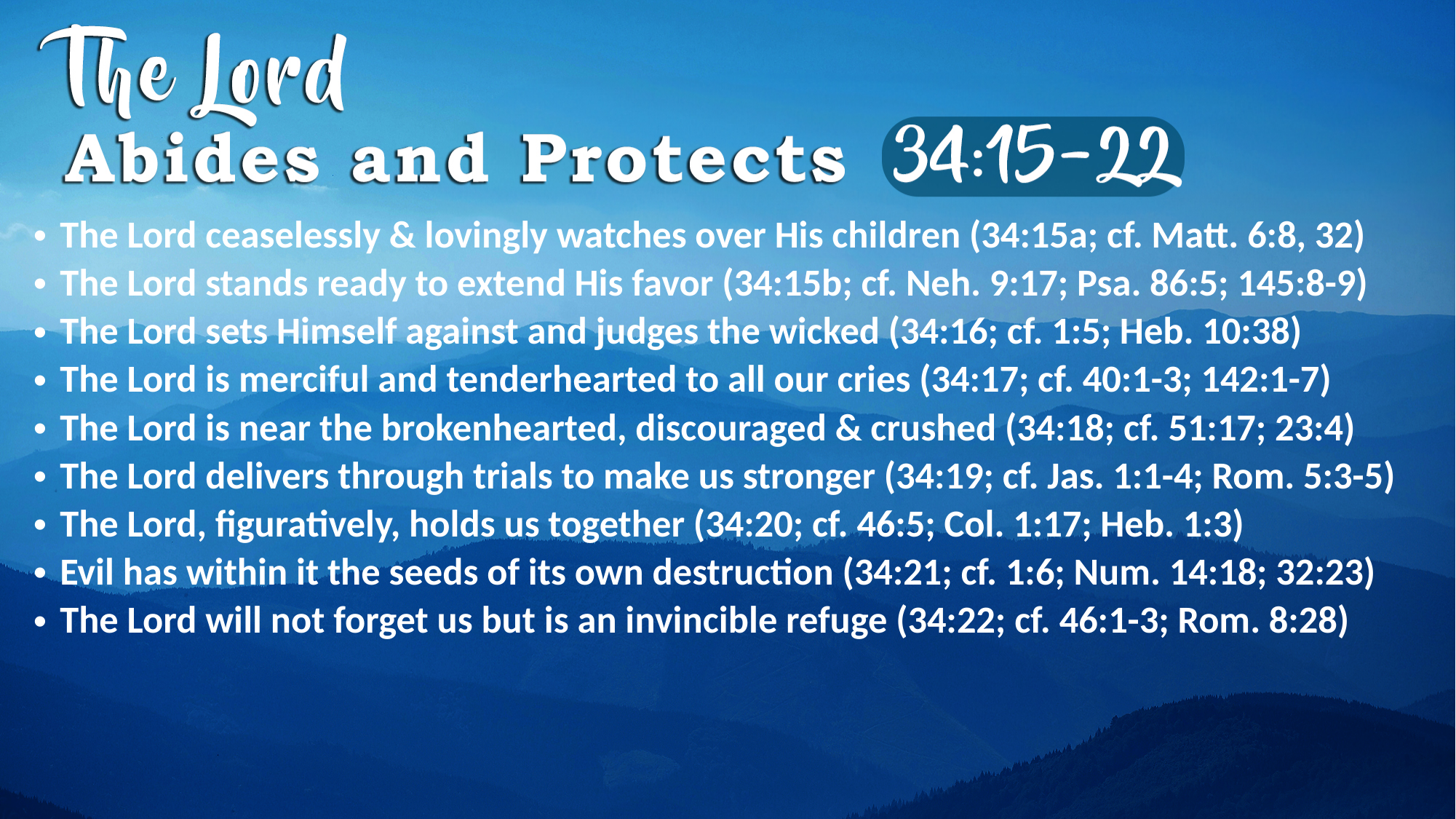

The Lord ceaselessly & lovingly watches over His children (34:15a; cf. Matt. 6:8, 32)
The Lord stands ready to extend His favor (34:15b; cf. Neh. 9:17; Psa. 86:5; 145:8-9)
The Lord sets Himself against and judges the wicked (34:16; cf. 1:5; Heb. 10:38)
The Lord is merciful and tenderhearted to all our cries (34:17; cf. 40:1-3; 142:1-7)
The Lord is near the brokenhearted, discouraged & crushed (34:18; cf. 51:17; 23:4)
The Lord delivers through trials to make us stronger (34:19; cf. Jas. 1:1-4; Rom. 5:3-5)
The Lord, figuratively, holds us together (34:20; cf. 46:5; Col. 1:17; Heb. 1:3)
Evil has within it the seeds of its own destruction (34:21; cf. 1:6; Num. 14:18; 32:23)
The Lord will not forget us but is an invincible refuge (34:22; cf. 46:1-3; Rom. 8:28)